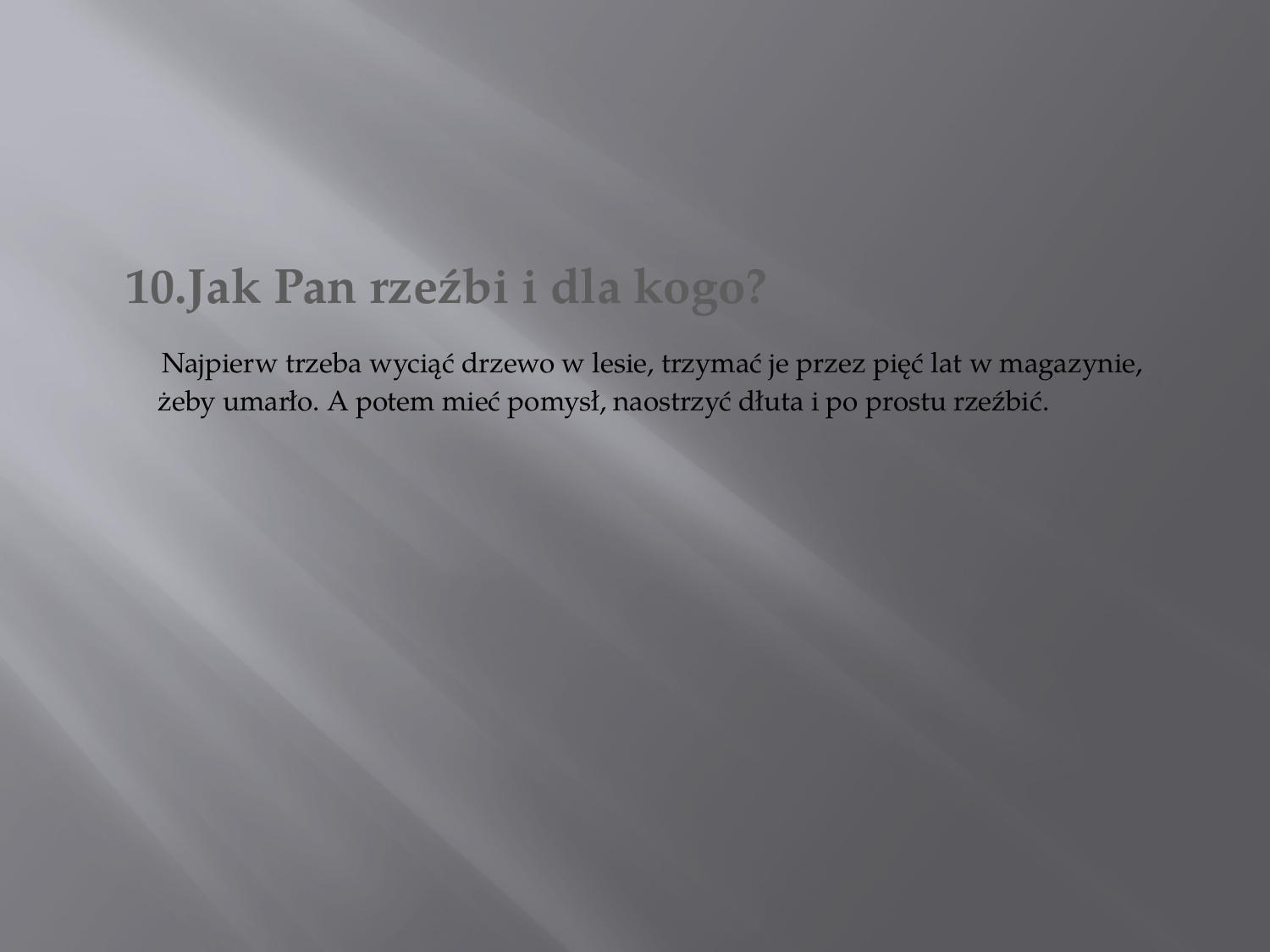

#
  10.Jak Pan rzeźbi i dla kogo?
     Najpierw trzeba wyciąć drzewo w lesie, trzymać je przez pięć lat w magazynie, żeby umarło. A potem mieć pomysł, naostrzyć dłuta i po prostu rzeźbić.